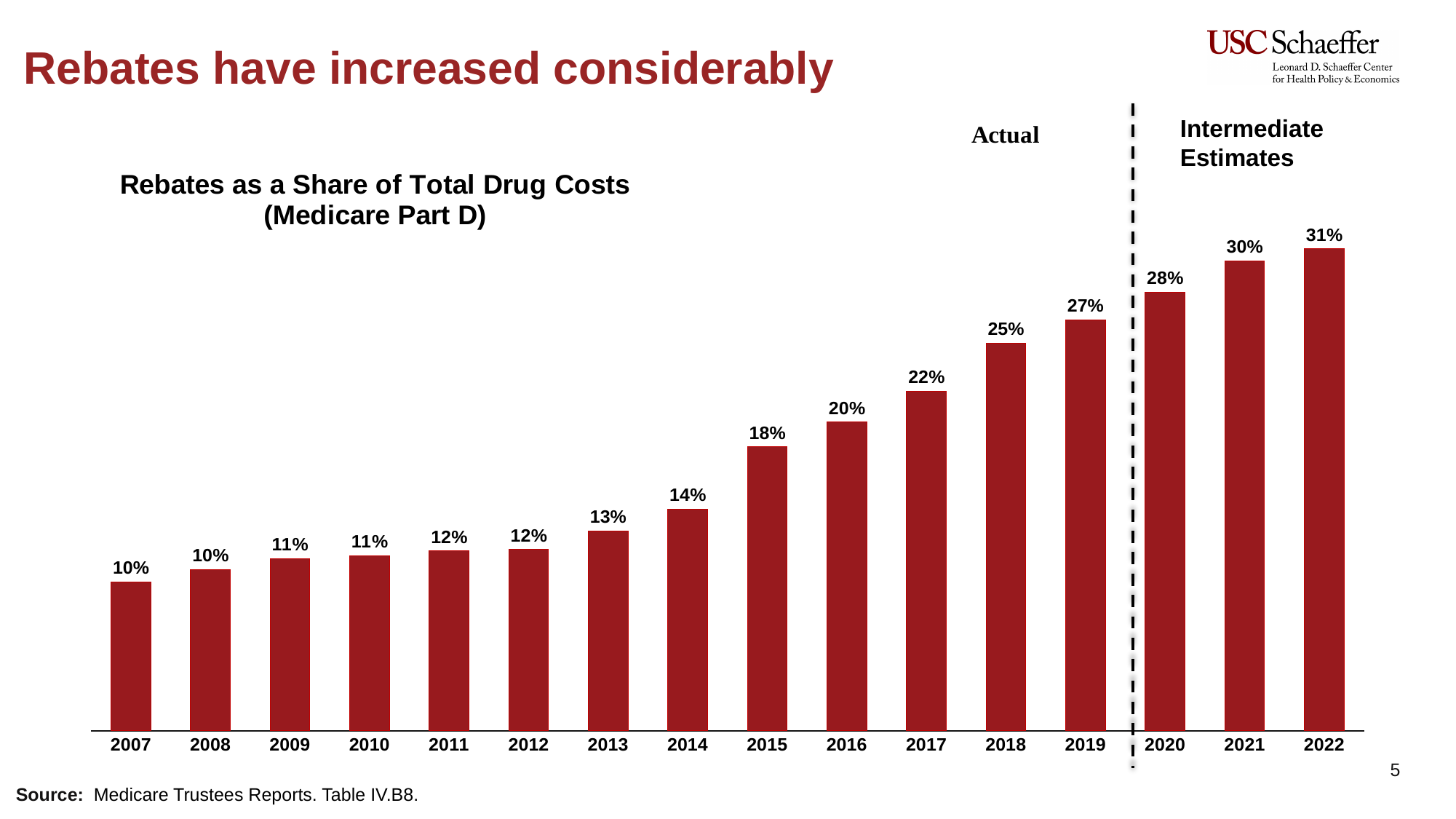

Rebates have increased considerably

### Chart: Rebates as a Share of Total Drug Costs (Medicare Part D)

| Category | Rebates |
|---|---|
| 2007 | 0.096 |
| 2008 | 0.104 |
| 2009 | 0.111 |
| 2010 | 0.113 |
| 2011 | 0.116 |
| 2012 | 0.117 |
| 2013 | 0.129 |
| 2014 | 0.143 |
| 2015 | 0.183 |
| 2016 | 0.199 |
| 2017 | 0.219 |
| 2018 | 0.25 |
| 2019 | 0.265 |
| 2020 | 0.283 |
| 2021 | 0.303 |
| 2022 | 0.311 |
Intermediate Estimates
 Source:  Medicare Trustees Reports. Table IV.B8.